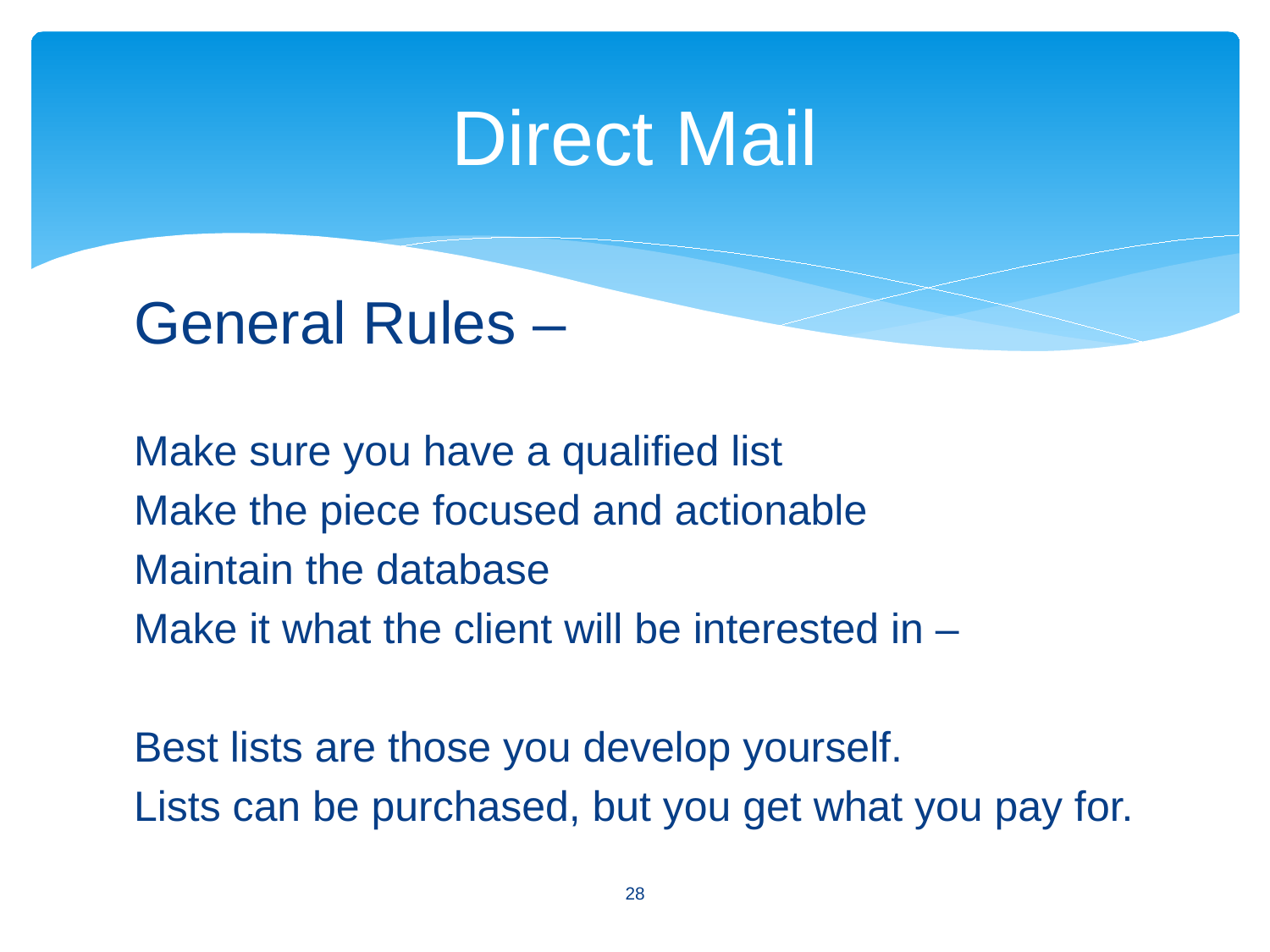

# Direct Mail
General Rules –

Make sure you have a qualified list
Make the piece focused and actionable
Maintain the database
Make it what the client will be interested in –

Best lists are those you develop yourself.
Lists can be purchased, but you get what you pay for.
28